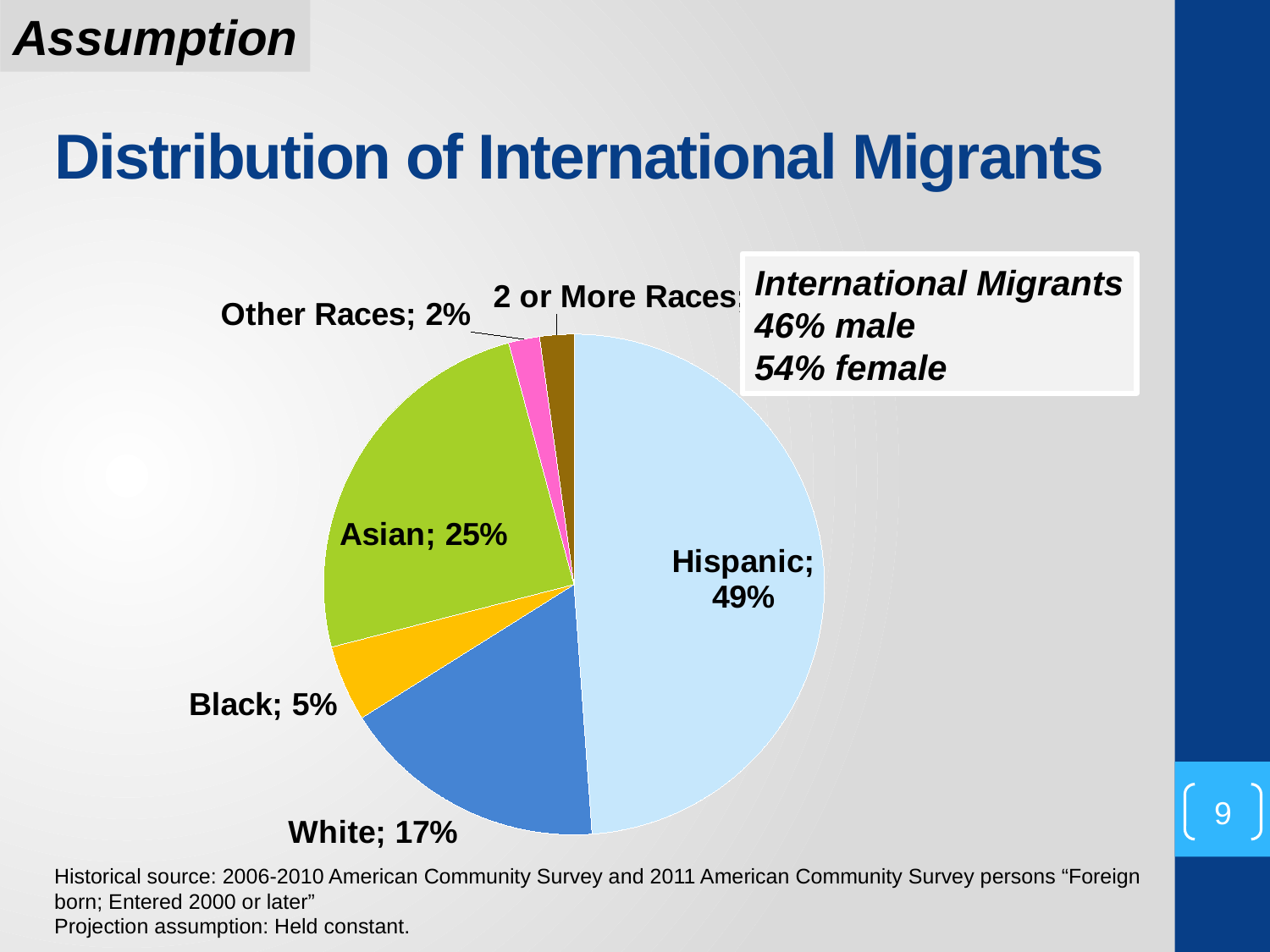

Assumption
# Distribution of International Migrants

### Chart

| Category | Percent of International Migrants |
|---|---|
| Hispanic | 0.488 |
| White | 0.172 |
| Black | 0.049 |
| Asian | 0.248 |
| Other Races | 0.02 |
| 2 or More Races | 0.022 |
International Migrants
46% male
54% female
9
Historical source: 2006-2010 American Community Survey and 2011 American Community Survey persons “Foreign born; Entered 2000 or later”
Projection assumption: Held constant.